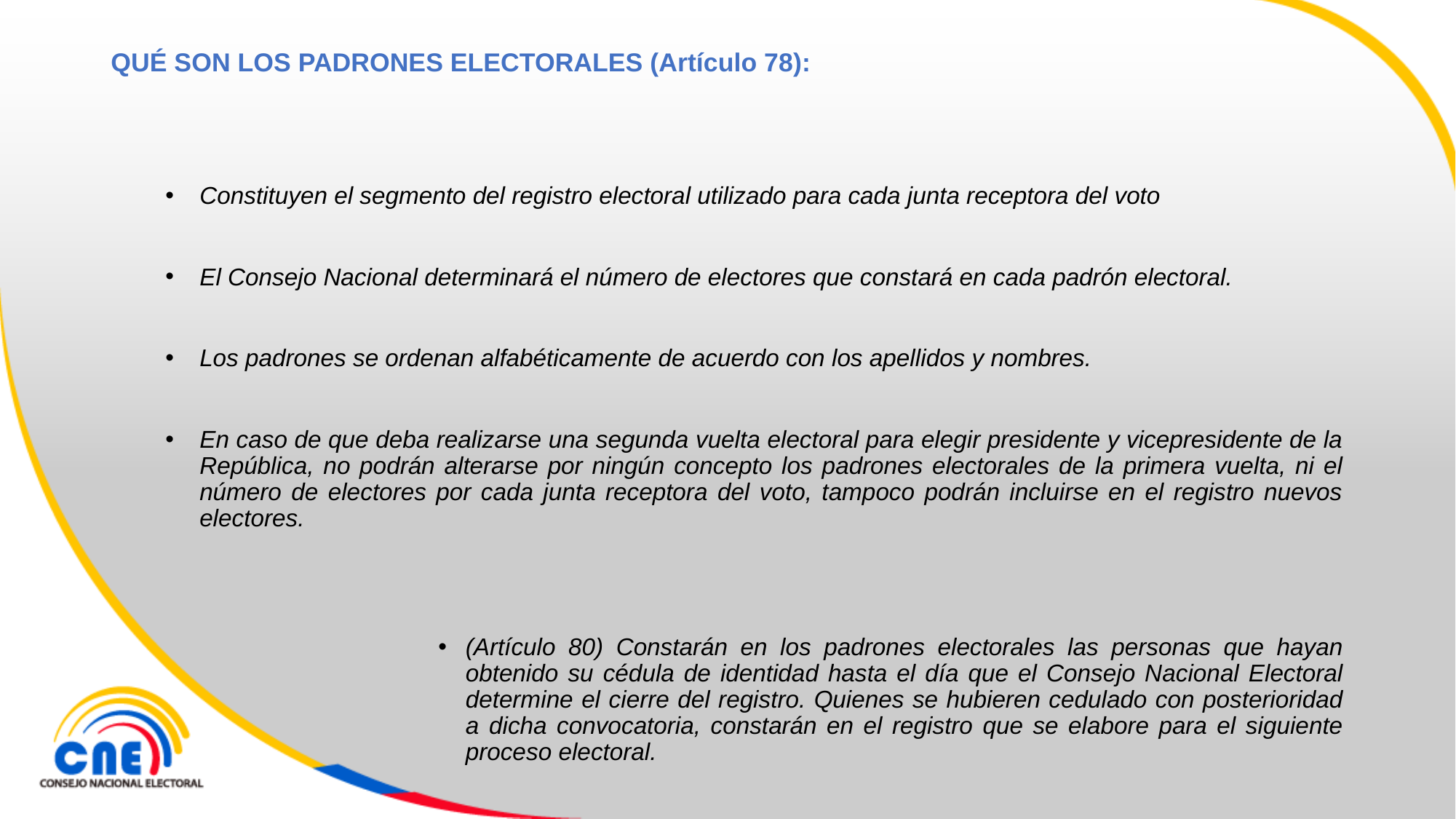

# QUÉ SON LOS PADRONES ELECTORALES (Artículo 78):

Constituyen el segmento del registro electoral utilizado para cada junta receptora del voto

El Consejo Nacional determinará el número de electores que constará en cada padrón electoral.

Los padrones se ordenan alfabéticamente de acuerdo con los apellidos y nombres.

En caso de que deba realizarse una segunda vuelta electoral para elegir presidente y vicepresidente de la República, no podrán alterarse por ningún concepto los padrones electorales de la primera vuelta, ni el número de electores por cada junta receptora del voto, tampoco podrán incluirse en el registro nuevos electores.

(Artículo 80) Constarán en los padrones electorales las personas que hayan obtenido su cédula de identidad hasta el día que el Consejo Nacional Electoral determine el cierre del registro. Quienes se hubieren cedulado con posterioridad a dicha convocatoria, constarán en el registro que se elabore para el siguiente proceso electoral.